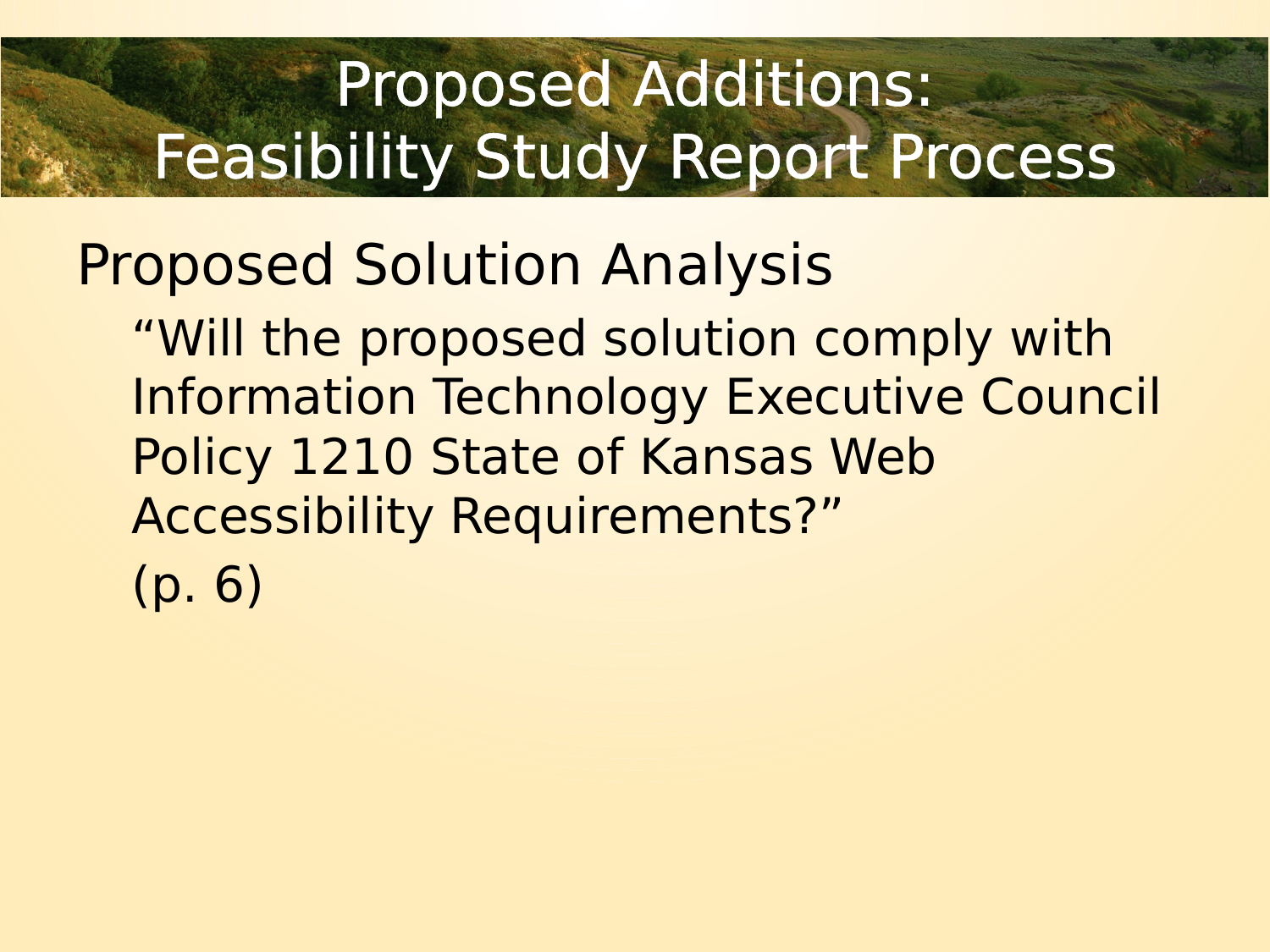

# Proposed Additions: Feasibility Study Report Process
Proposed Solution Analysis
“Will the proposed solution comply with Information Technology Executive Council Policy 1210 State of Kansas Web Accessibility Requirements?”
(p. 6)